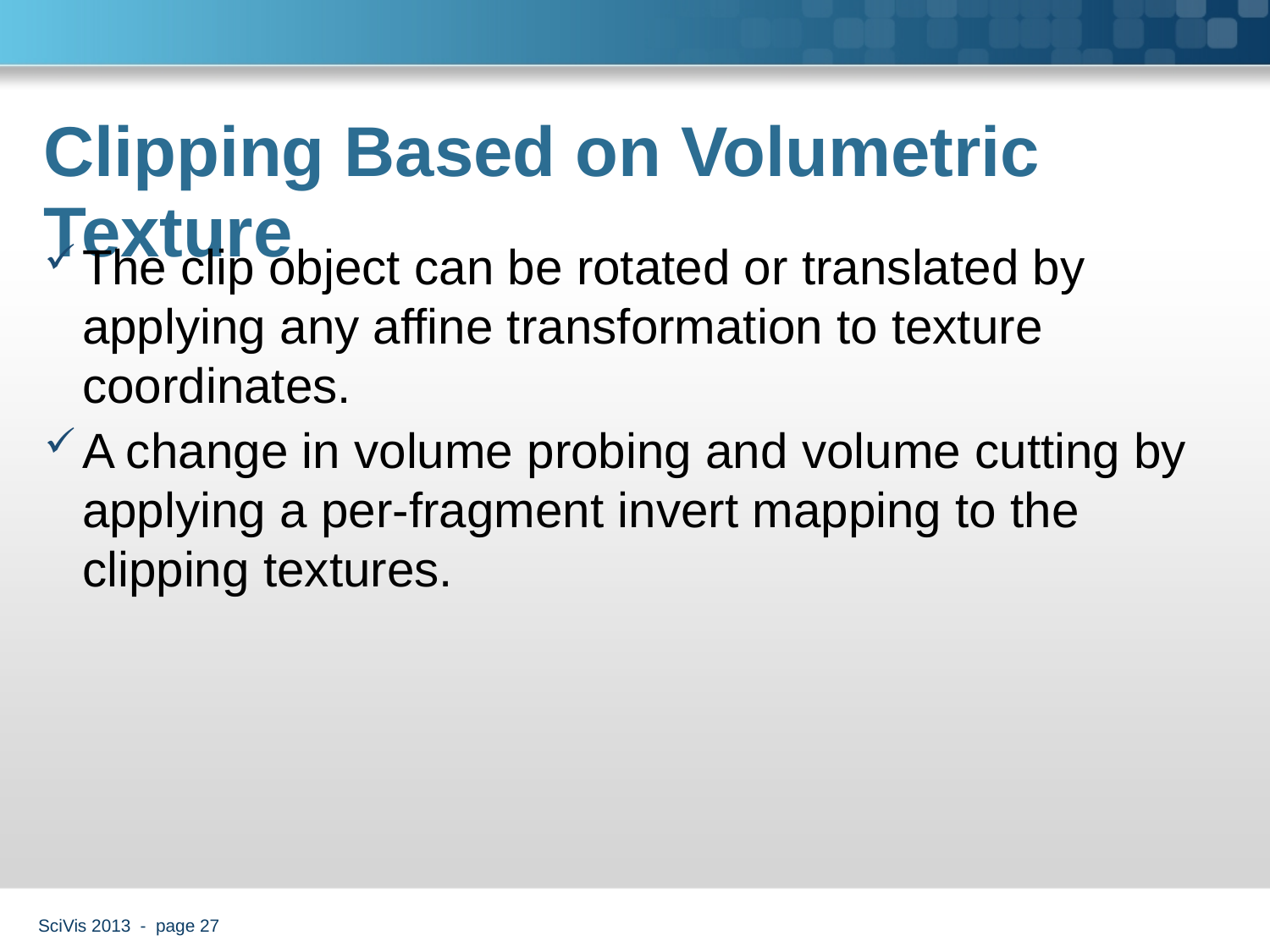

# Clipping Based on Volumetric Texture
The clip object can be rotated or translated by applying any affine transformation to texture coordinates.
A change in volume probing and volume cutting by applying a per-fragment invert mapping to the clipping textures.

SciVis 2013  -  page 27